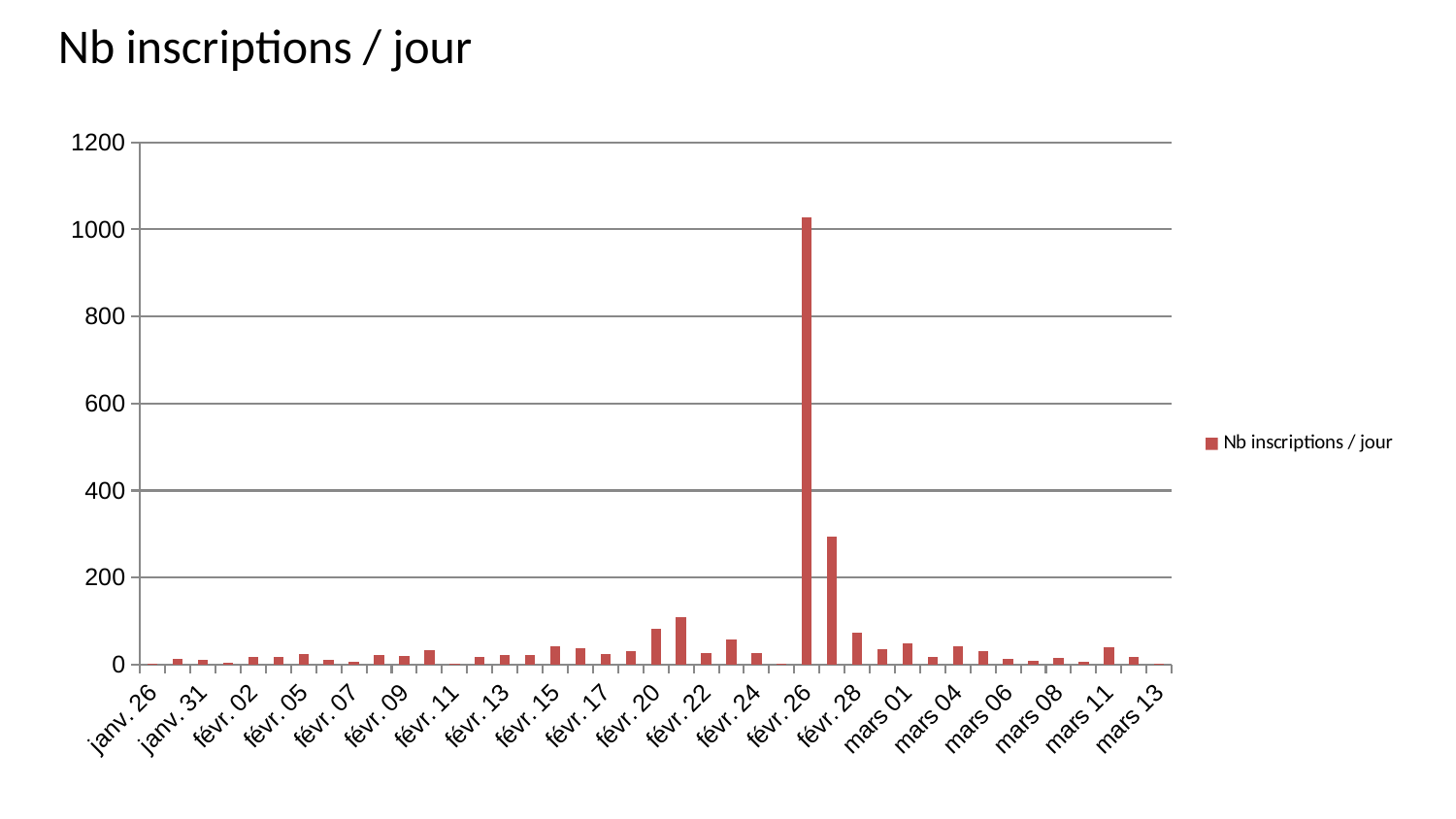

Nb inscriptions / jour

### Chart

| Category | Nb inscriptions / jour |
|---|---|
| janv. 26 | 1.0 |
| janv. 30 | 13.0 |
| janv. 31 | 11.0 |
| févr. 01 | 5.0 |
| févr. 02 | 18.0 |
| févr. 03 | 17.0 |
| févr. 05 | 25.0 |
| févr. 06 | 10.0 |
| févr. 07 | 6.0 |
| févr. 08 | 23.0 |
| févr. 09 | 19.0 |
| févr. 10 | 33.0 |
| févr. 11 | 2.0 |
| févr. 12 | 18.0 |
| févr. 13 | 21.0 |
| févr. 14 | 23.0 |
| févr. 15 | 41.0 |
| févr. 16 | 37.0 |
| févr. 17 | 24.0 |
| févr. 19 | 32.0 |
| févr. 20 | 83.0 |
| févr. 21 | 110.0 |
| févr. 22 | 27.0 |
| févr. 23 | 58.0 |
| févr. 24 | 26.0 |
| févr. 25 | 1.0 |
| févr. 26 | 1027.0 |
| févr. 27 | 294.0 |
| févr. 28 | 73.0 |
| févr. 29 | 35.0 |
| mars 01 | 49.0 |
| mars 02 | 18.0 |
| mars 04 | 41.0 |
| mars 05 | 30.0 |
| mars 06 | 13.0 |
| mars 07 | 9.0 |
| mars 08 | 16.0 |
| mars 09 | 6.0 |
| mars 11 | 40.0 |
| mars 12 | 18.0 |
| mars 13 | 2.0 |